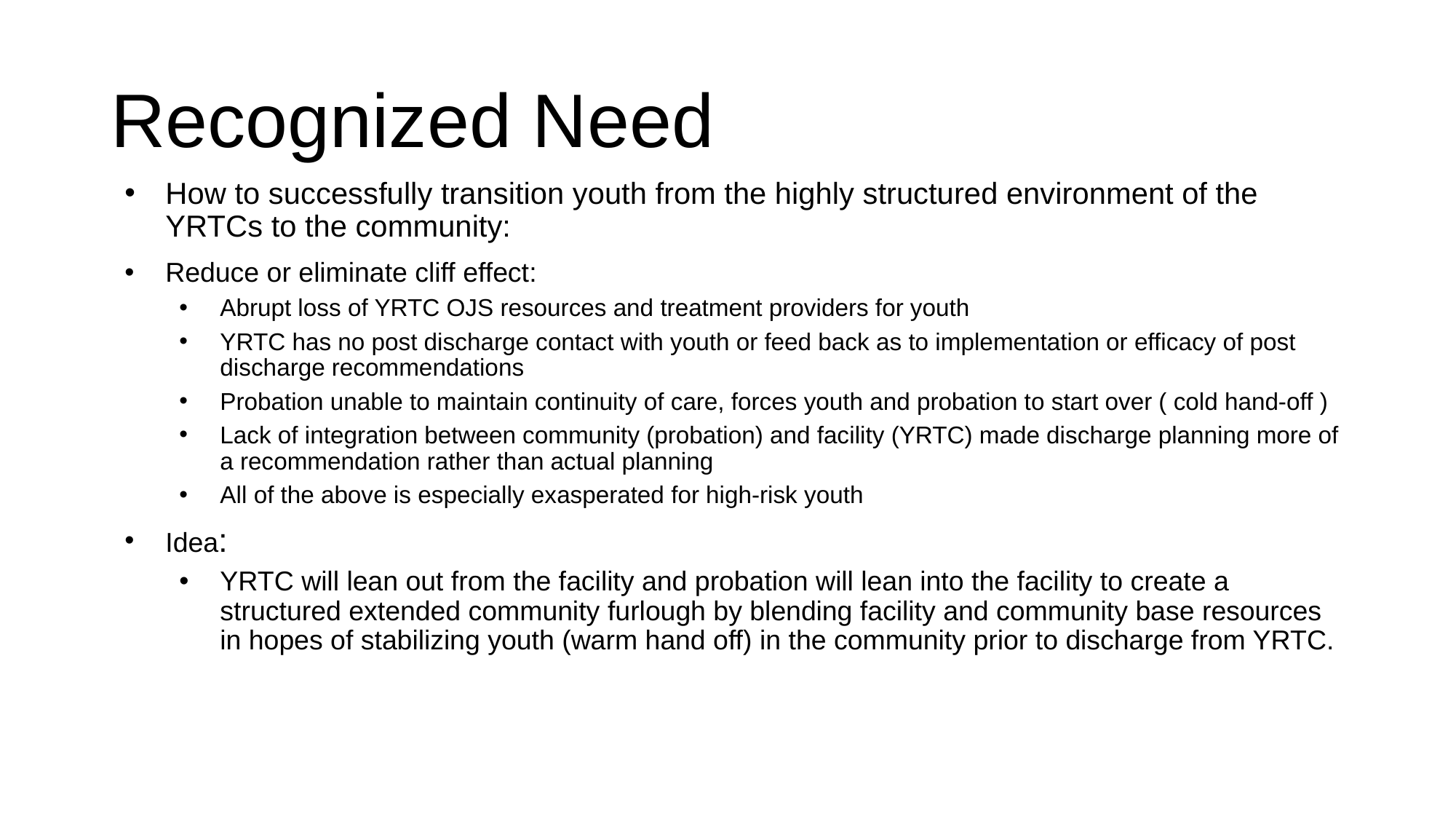

# Recognized Need
How to successfully transition youth from the highly structured environment of the YRTCs to the community:
Reduce or eliminate cliff effect:
Abrupt loss of YRTC OJS resources and treatment providers for youth
YRTC has no post discharge contact with youth or feed back as to implementation or efficacy of post discharge recommendations
Probation unable to maintain continuity of care, forces youth and probation to start over ( cold hand-off )
Lack of integration between community (probation) and facility (YRTC) made discharge planning more of a recommendation rather than actual planning
All of the above is especially exasperated for high-risk youth
Idea:
YRTC will lean out from the facility and probation will lean into the facility to create a structured extended community furlough by blending facility and community base resources in hopes of stabilizing youth (warm hand off) in the community prior to discharge from YRTC.